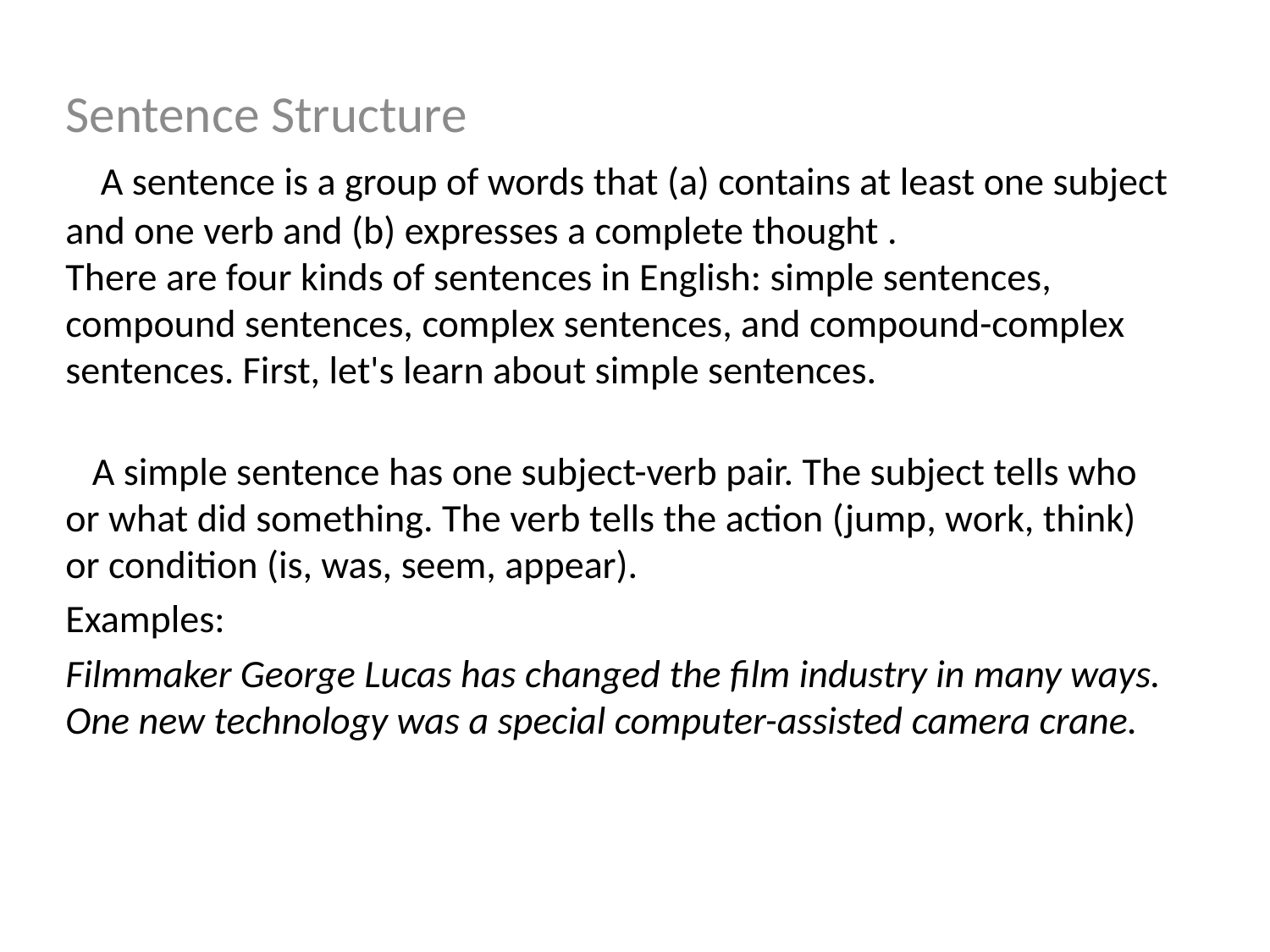

Sentence Structure
   A sentence is a group of words that (a) contains at least one subject and one verb and (b) expresses a complete thought .
There are four kinds of sentences in English: simple sentences, compound sentences, complex sentences, and compound-complex sentences. First, let's learn about simple sentences.
   A simple sentence has one subject-verb pair. The subject tells who or what did something. The verb tells the action (jump, work, think) or condition (is, was, seem, appear).
Examples:
Filmmaker George Lucas has changed the film industry in many ways.
One new technology was a special computer-assisted camera crane.